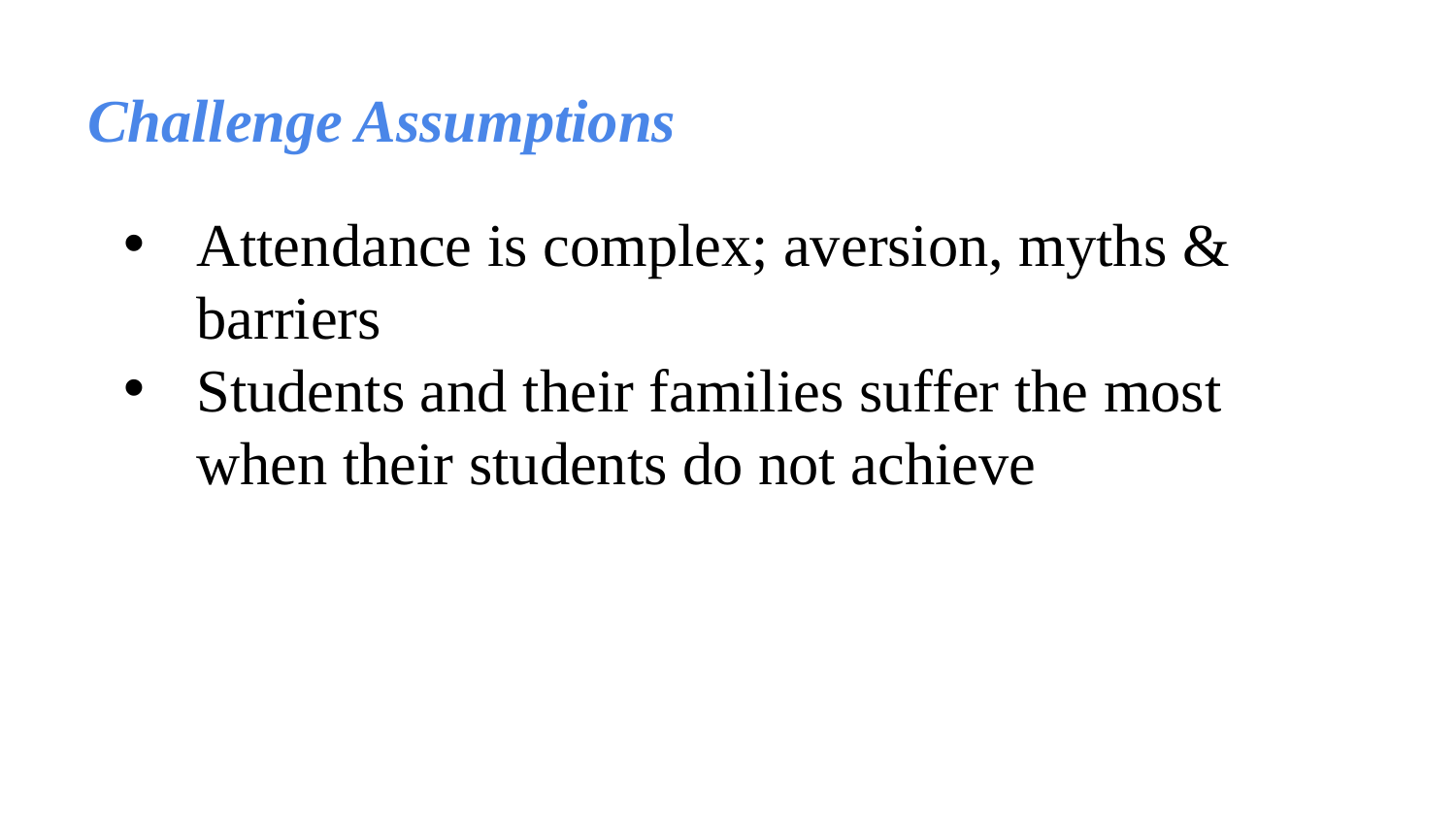

# Challenge Assumptions
Attendance is complex; aversion, myths & barriers
Students and their families suffer the most when their students do not achieve